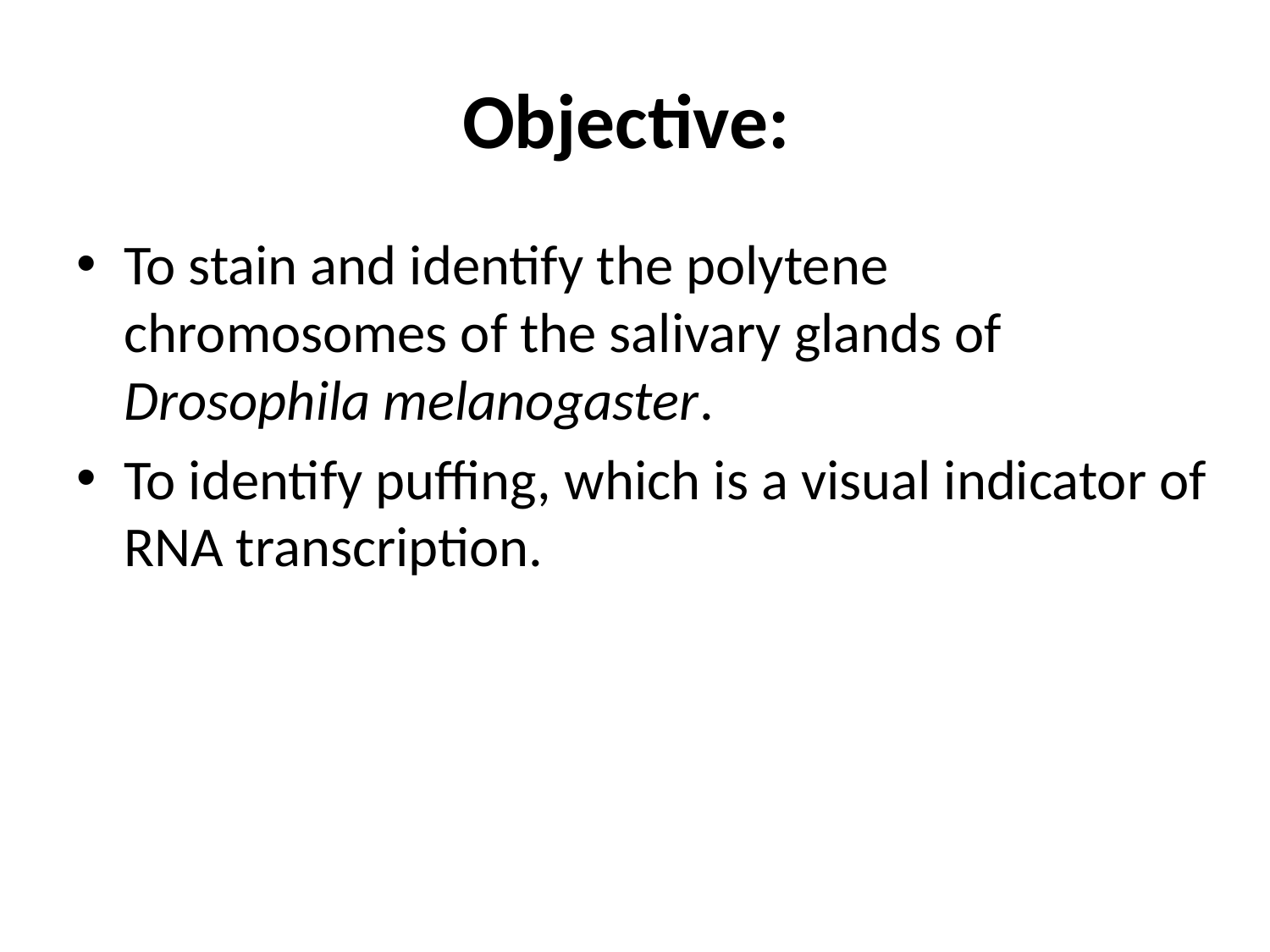

# Objective:
To stain and identify the polytene chromosomes of the salivary glands of Drosophila melanogaster.
To identify puffing, which is a visual indicator of RNA transcription.